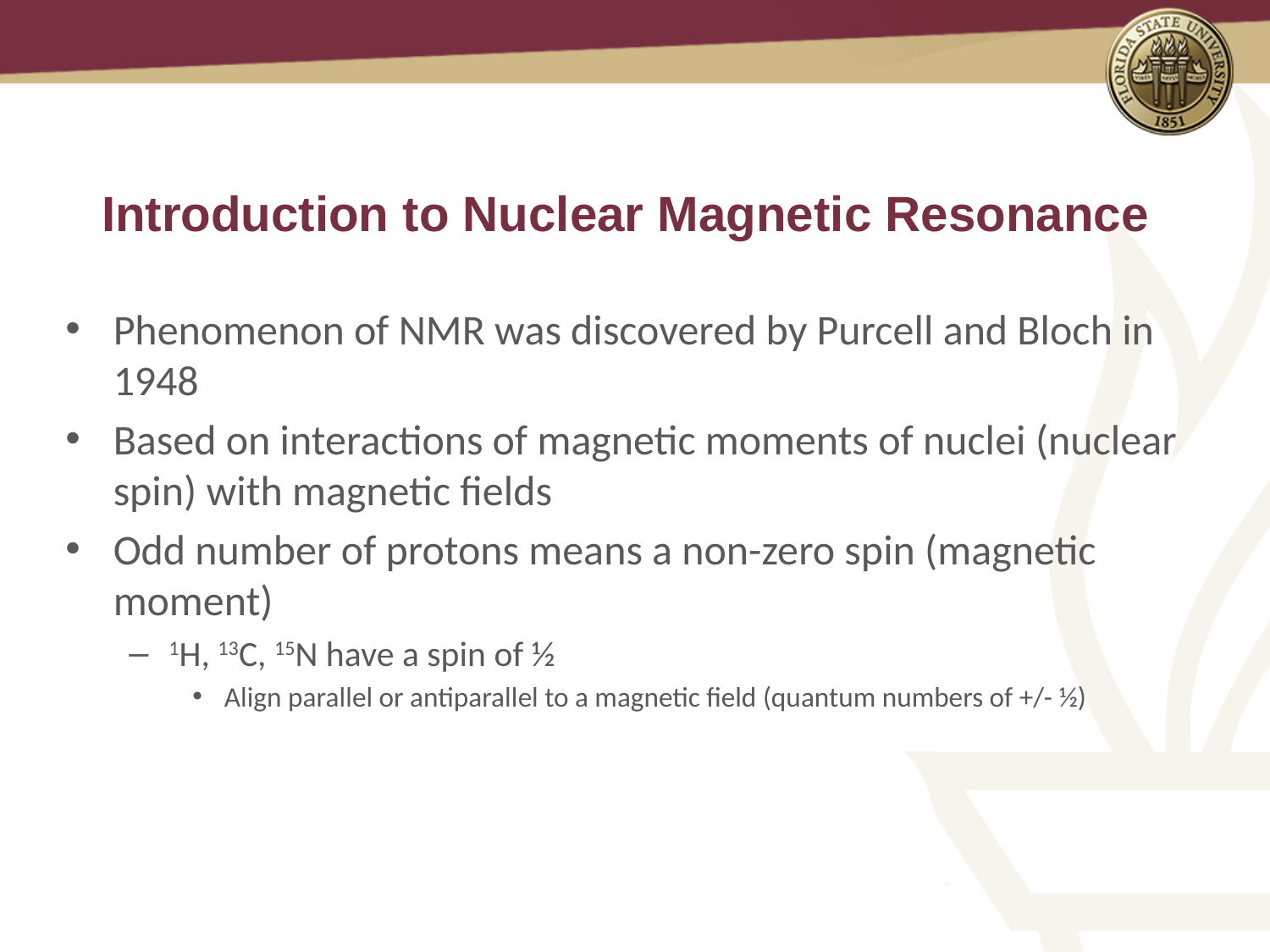

# Introduction to Nuclear Magnetic Resonance
Phenomenon of NMR was discovered by Purcell and Bloch in 1948
Based on interactions of magnetic moments of nuclei (nuclear spin) with magnetic fields
Odd number of protons means a non-zero spin (magnetic moment)
1H, 13C, 15N have a spin of ½
Align parallel or antiparallel to a magnetic field (quantum numbers of +/- ½)